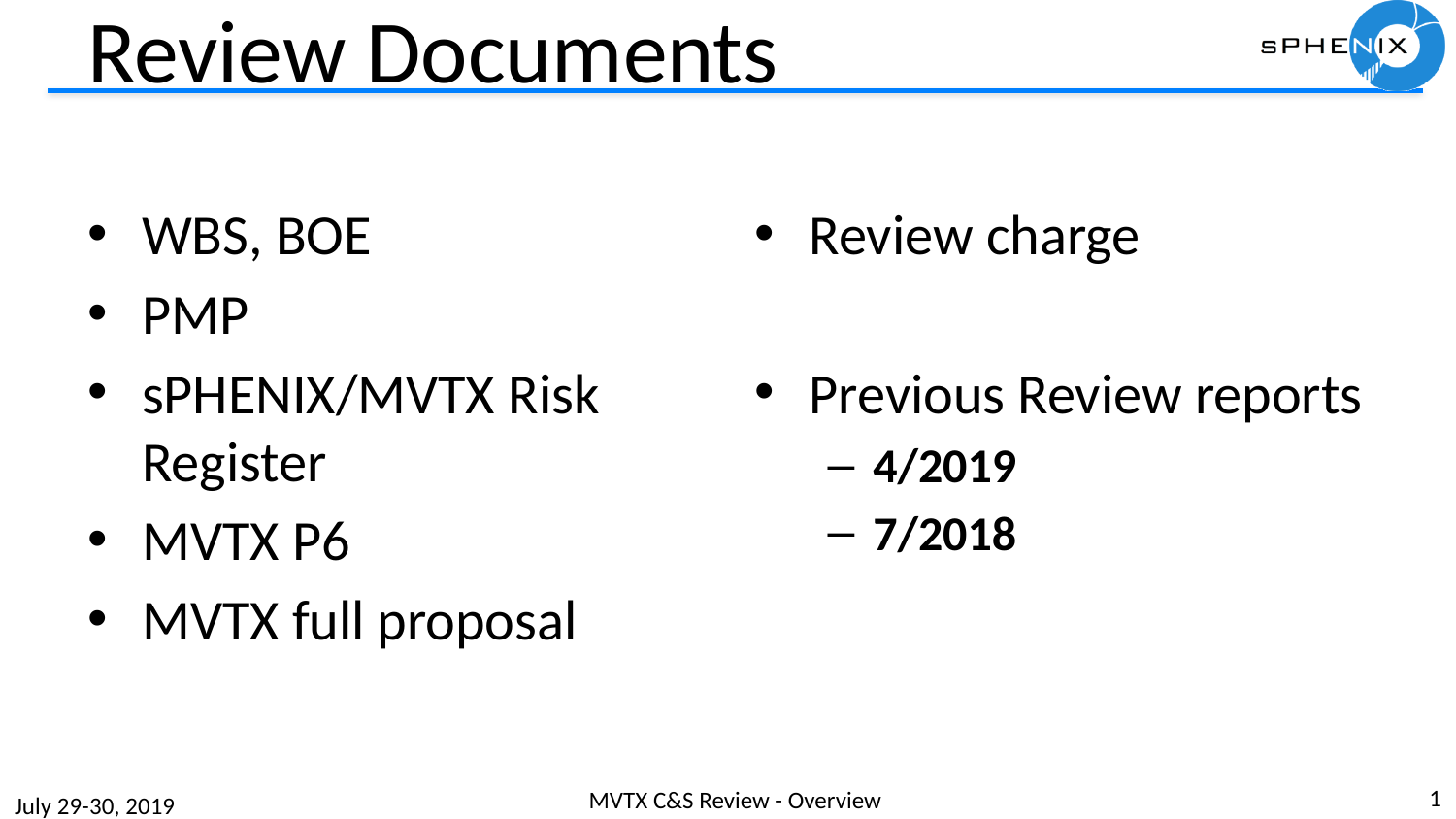

# Review Documents
WBS, BOE
PMP
sPHENIX/MVTX Risk Register
MVTX P6
MVTX full proposal
Review charge

Previous Review reports
4/2019
7/2018

1
MVTX C&S Review - Overview
July 29-30, 2019